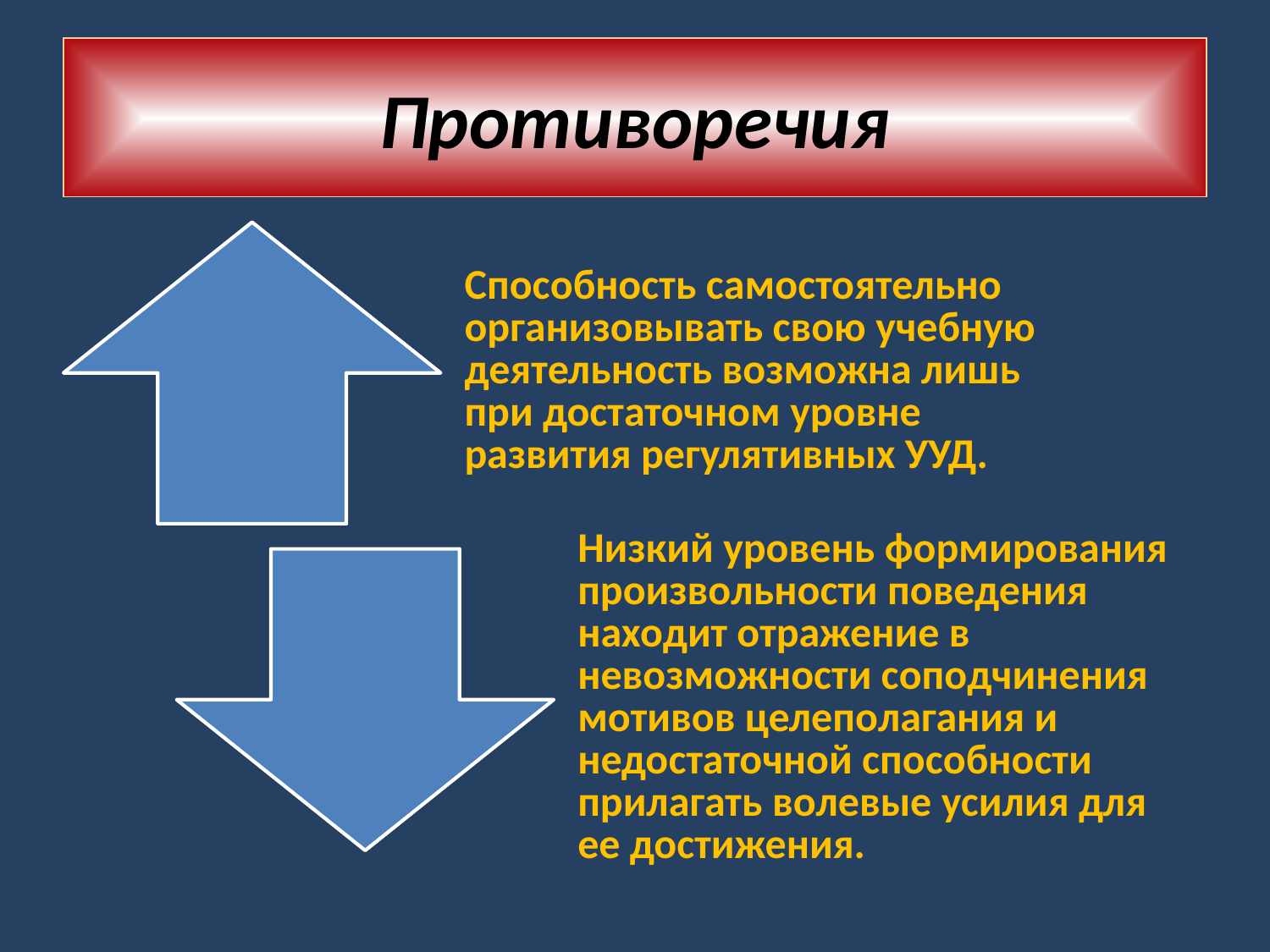

# Противоречия
Способность самостоятельно организовывать свою учебную деятельность возможна лишь  при достаточном уровне развития регулятивных УУД.
Низкий уровень формирования произвольности поведения находит отражение в невозможности соподчинения мотивов целеполагания и недостаточной способности прилагать волевые усилия для ее достижения.